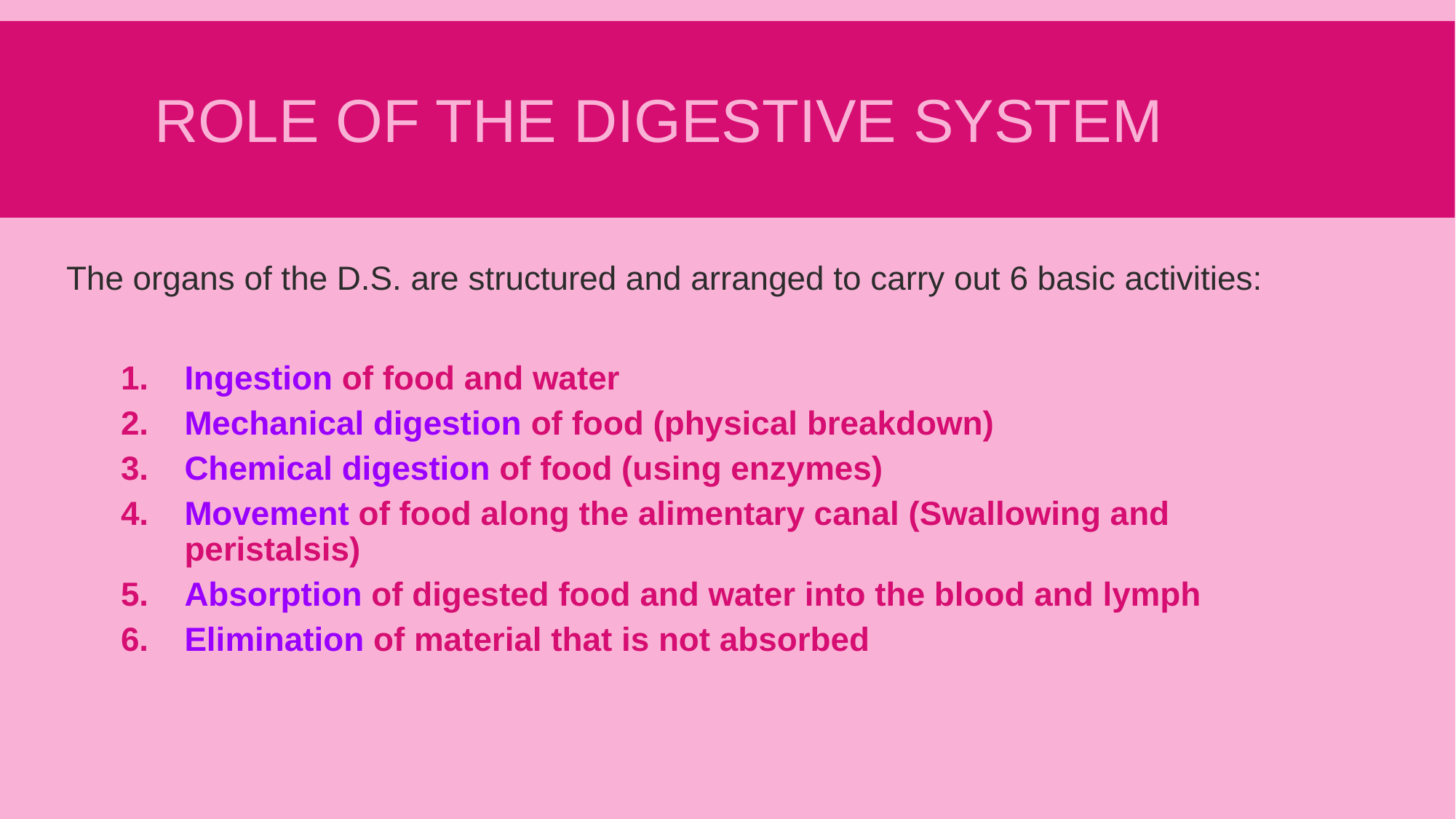

# Role of the digestive system
The organs of the D.S. are structured and arranged to carry out 6 basic activities:

Ingestion of food and water
Mechanical digestion of food (physical breakdown)
Chemical digestion of food (using enzymes)
Movement of food along the alimentary canal (Swallowing and peristalsis)
Absorption of digested food and water into the blood and lymph
Elimination of material that is not absorbed